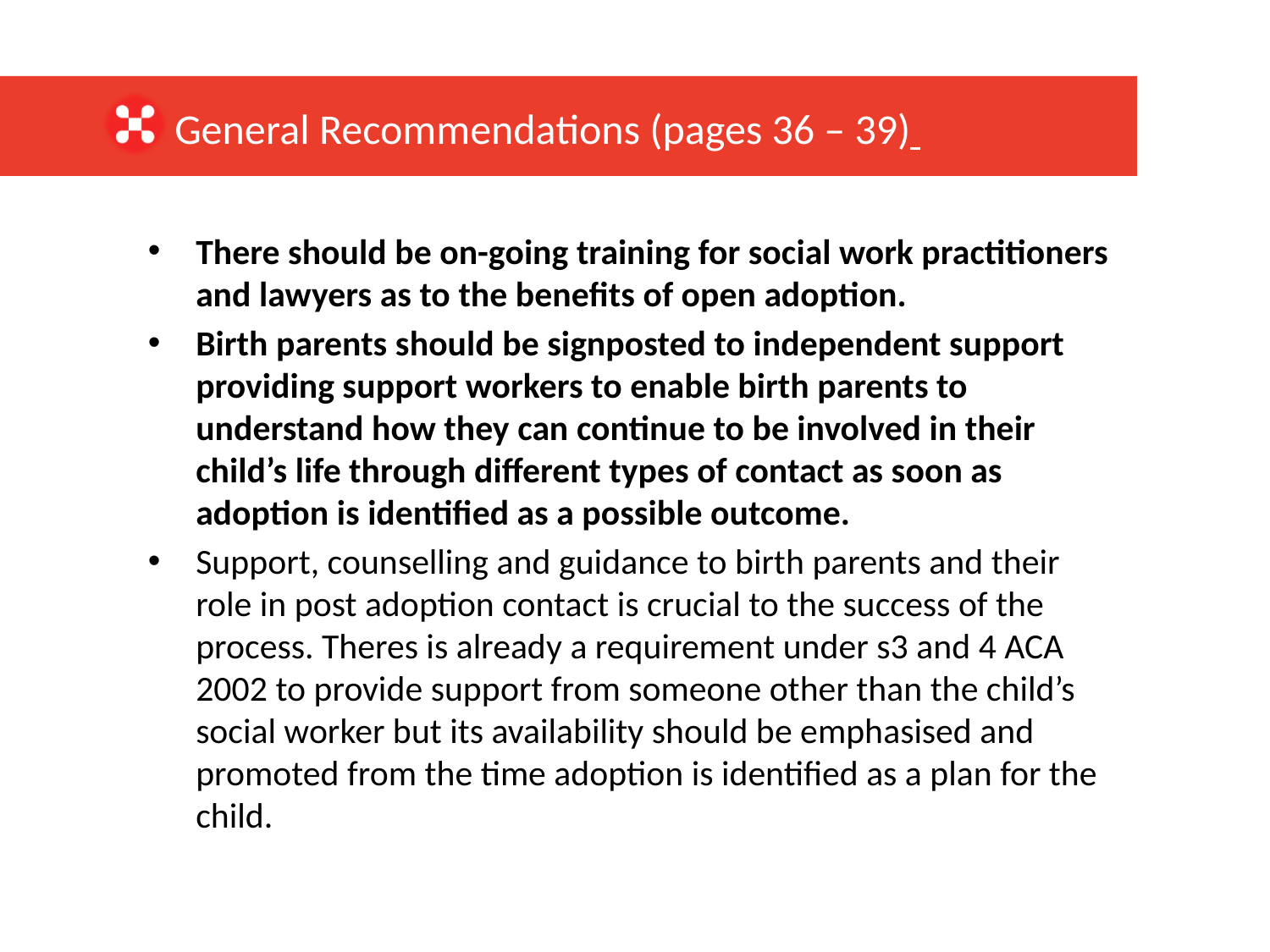

General Recommendations (pages 36 – 39)

There should be on-going training for social work practitioners and lawyers as to the benefits of open adoption.
Birth parents should be signposted to independent support providing support workers to enable birth parents to understand how they can continue to be involved in their child’s life through different types of contact as soon as adoption is identified as a possible outcome.
Support, counselling and guidance to birth parents and their role in post adoption contact is crucial to the success of the process. Theres is already a requirement under s3 and 4 ACA 2002 to provide support from someone other than the child’s social worker but its availability should be emphasised and promoted from the time adoption is identified as a plan for the child.